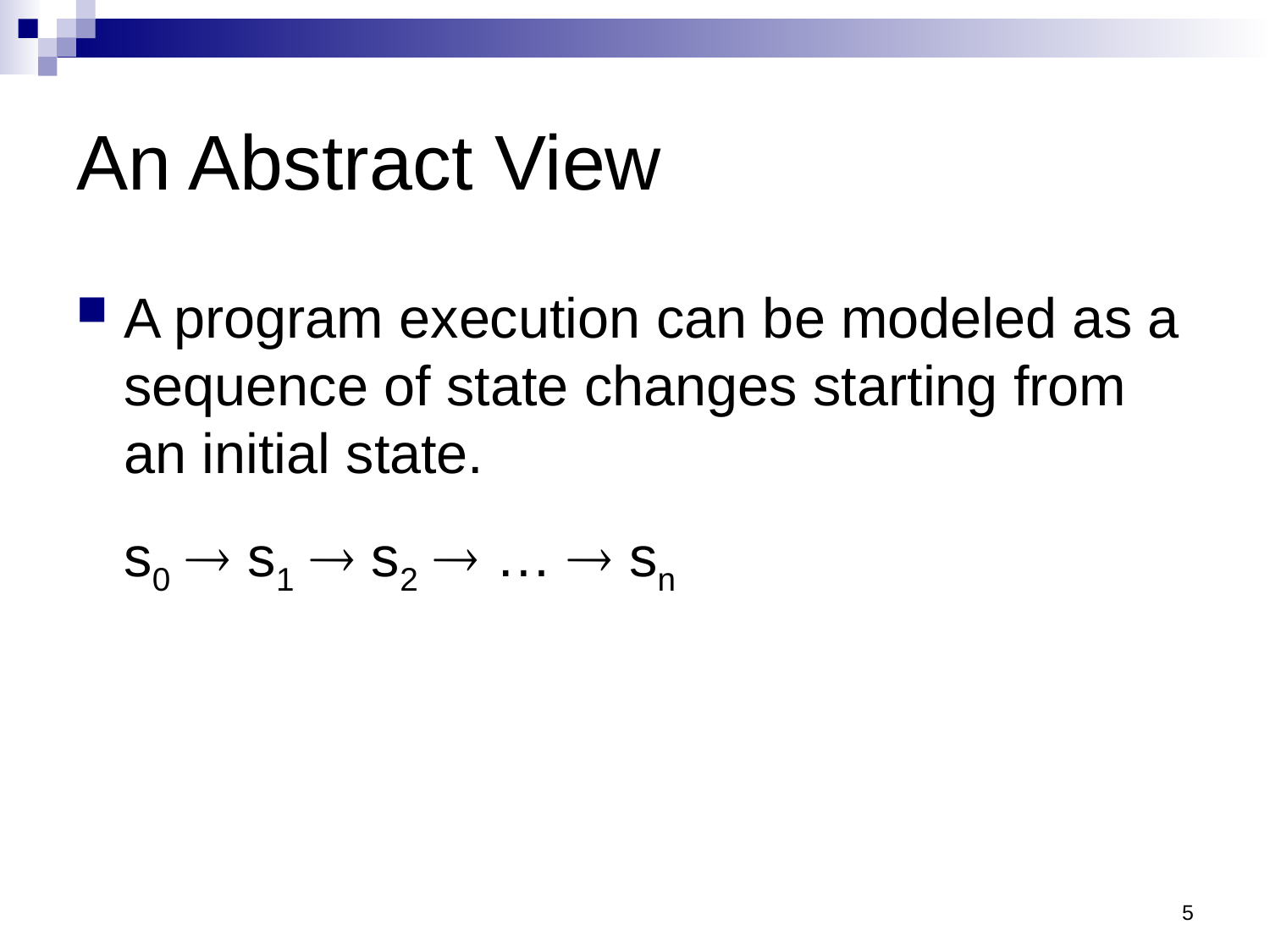

# An Abstract View
A program execution can be modeled as a sequence of state changes starting from an initial state.

	s0 → s1 → s2 → … → sn
5